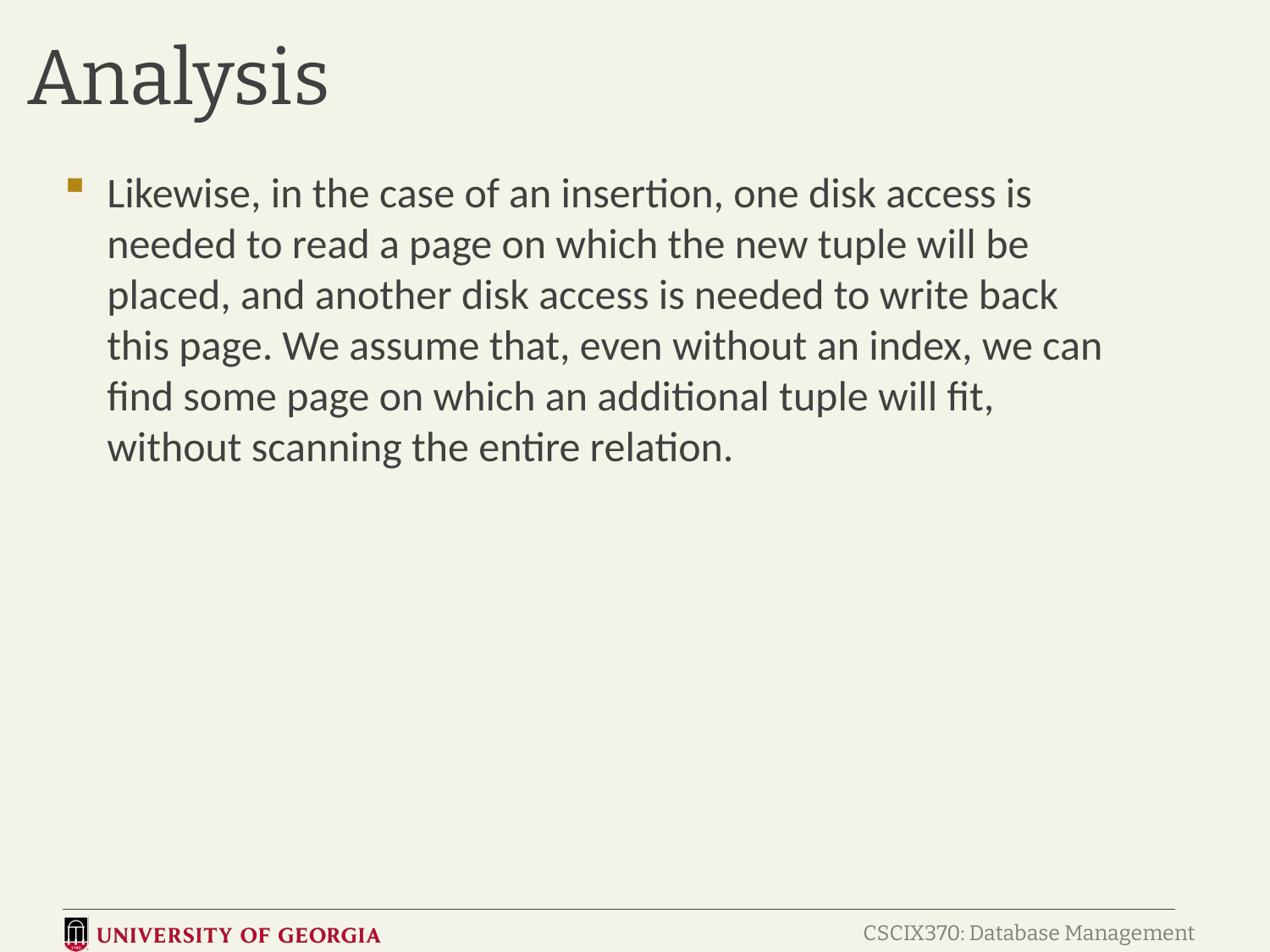

# Analysis
Likewise, in the case of an insertion, one disk access is needed to read a page on which the new tuple will be placed, and another disk access is needed to write back this page. We assume that, even without an index, we can find some page on which an additional tuple will fit, without scanning the entire relation.